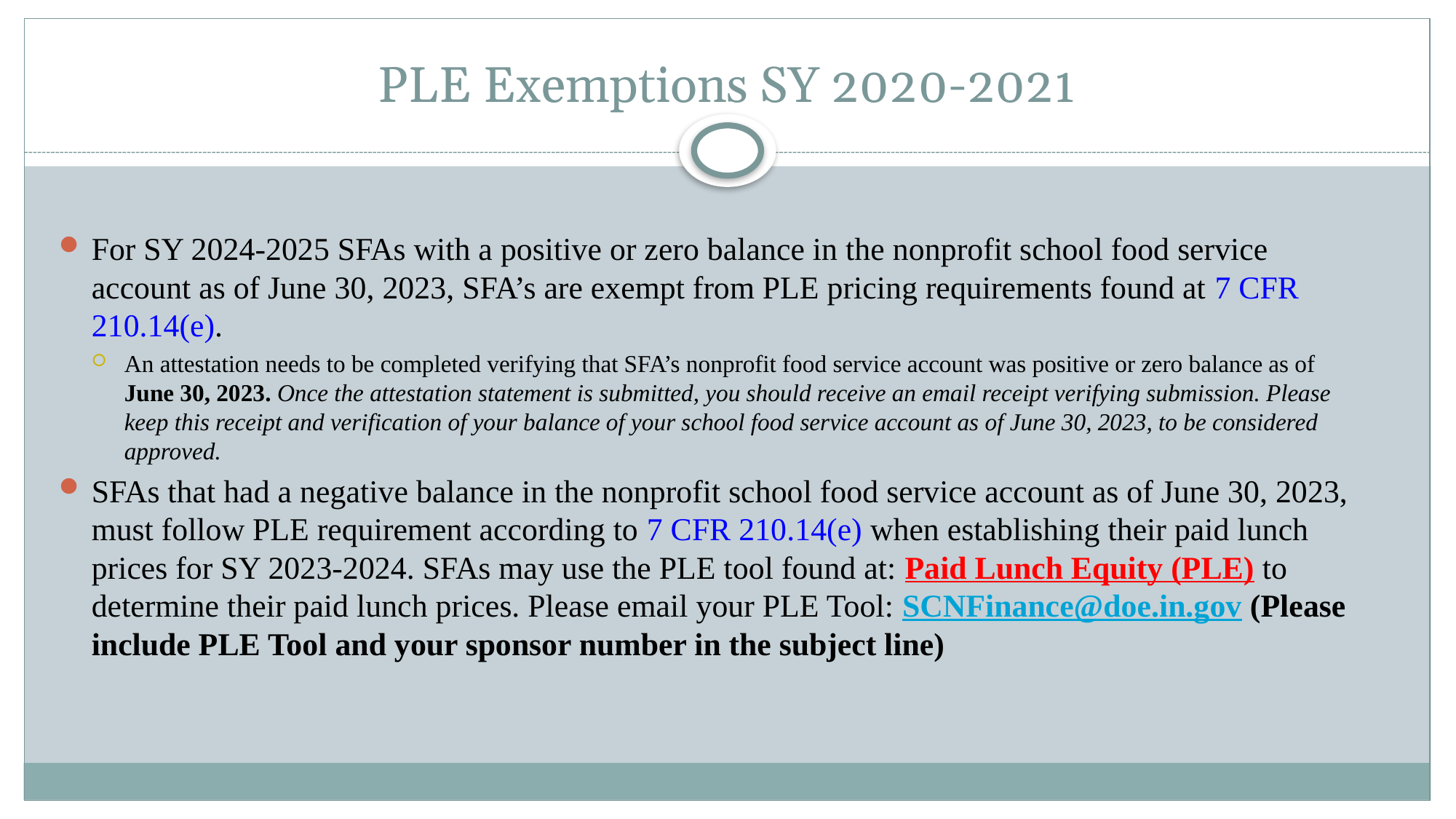

# PLE Exemptions SY 2020-2021

For SY 2024-2025 SFAs with a positive or zero balance in the nonprofit school food service account as of June 30, 2023, SFA’s are exempt from PLE pricing requirements found at 7 CFR 210.14(e).
An attestation needs to be completed verifying that SFA’s nonprofit food service account was positive or zero balance as of June 30, 2023. Once the attestation statement is submitted, you should receive an email receipt verifying submission. Please keep this receipt and verification of your balance of your school food service account as of June 30, 2023, to be considered approved.
SFAs that had a negative balance in the nonprofit school food service account as of June 30, 2023, must follow PLE requirement according to 7 CFR 210.14(e) when establishing their paid lunch prices for SY 2023-2024. SFAs may use the PLE tool found at: Paid Lunch Equity (PLE) to determine their paid lunch prices. Please email your PLE Tool: SCNFinance@doe.in.gov (Please include PLE Tool and your sponsor number in the subject line)